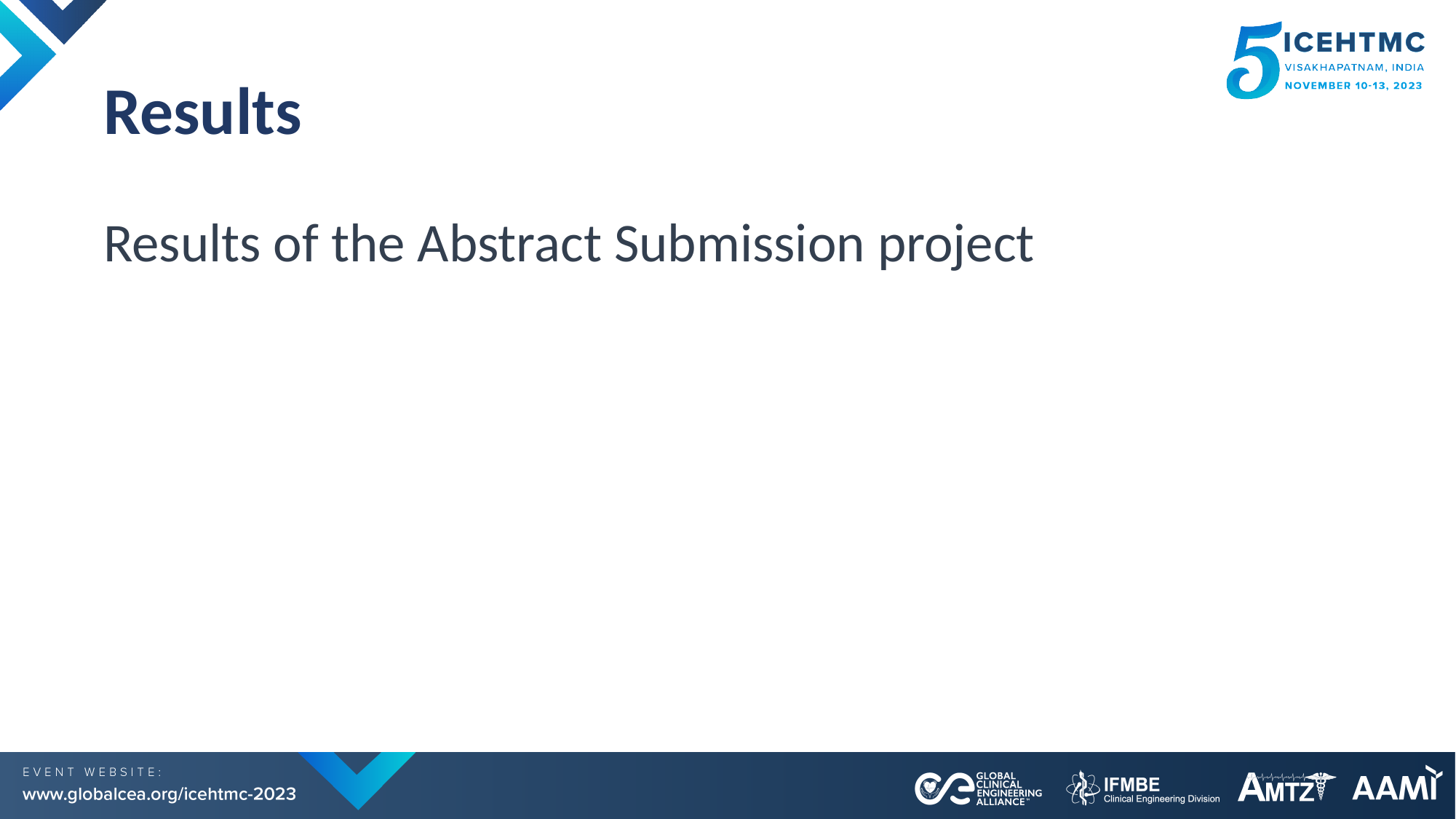

# Results
Results of the Abstract Submission project